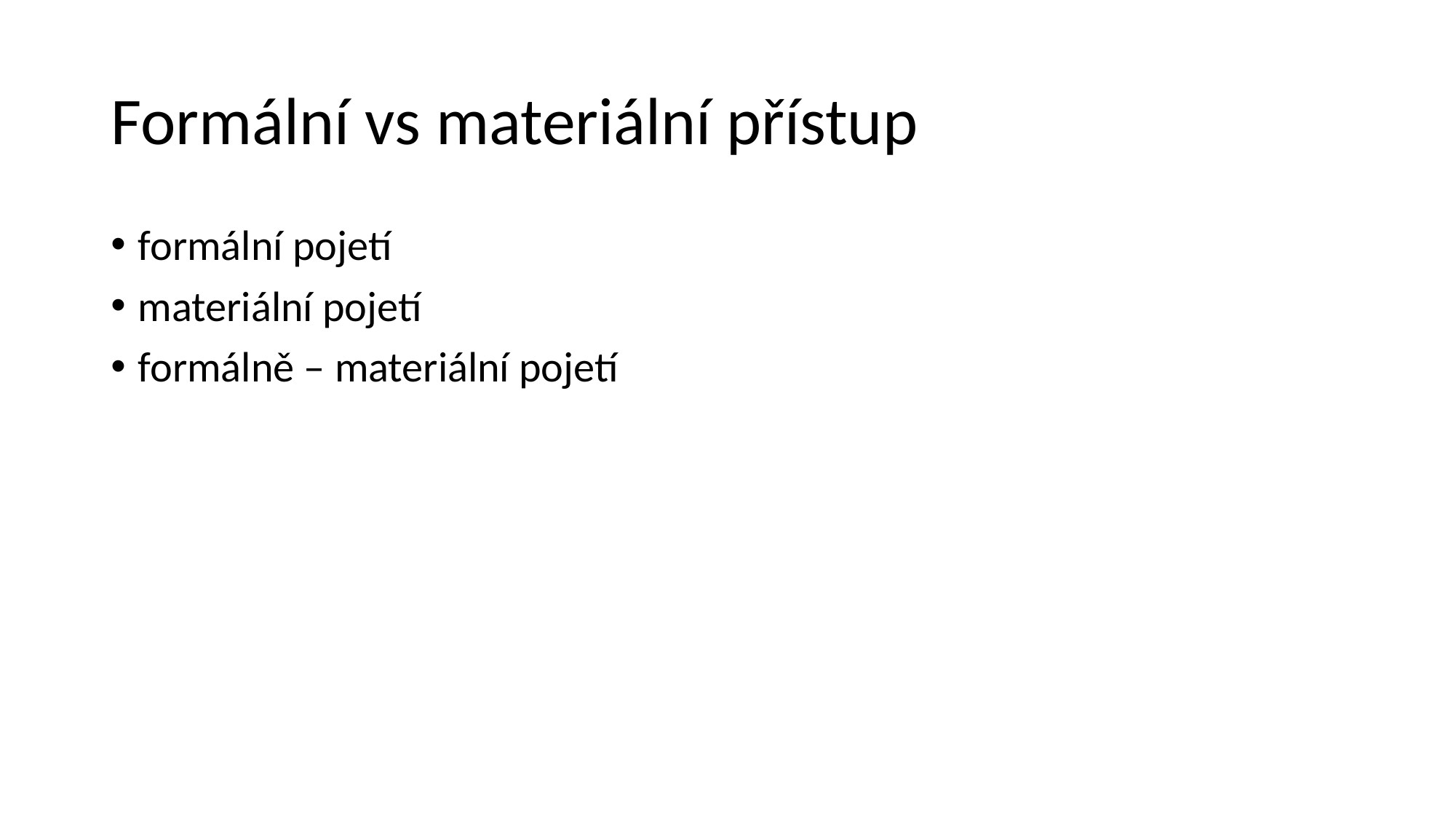

# Formální vs materiální přístup
formální pojetí
materiální pojetí
formálně – materiální pojetí